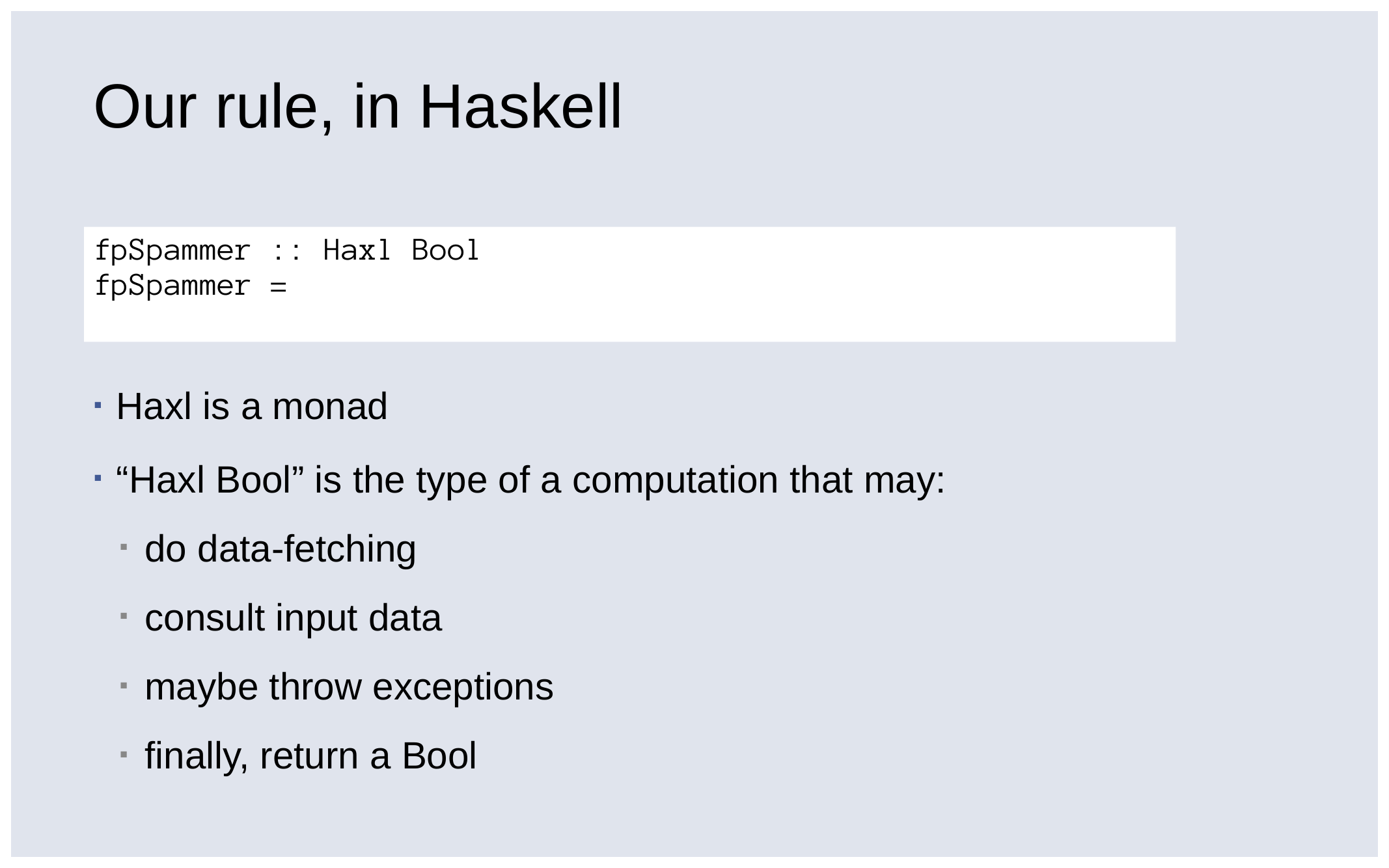

Our rule, in Haskell
fpSpammer :: Haxl Bool
fpSpammer =

Haxl is a monad
“Haxl Bool” is the type of a computation that may:
do data-fetching
consult input data
maybe throw exceptions
finally, return a Bool